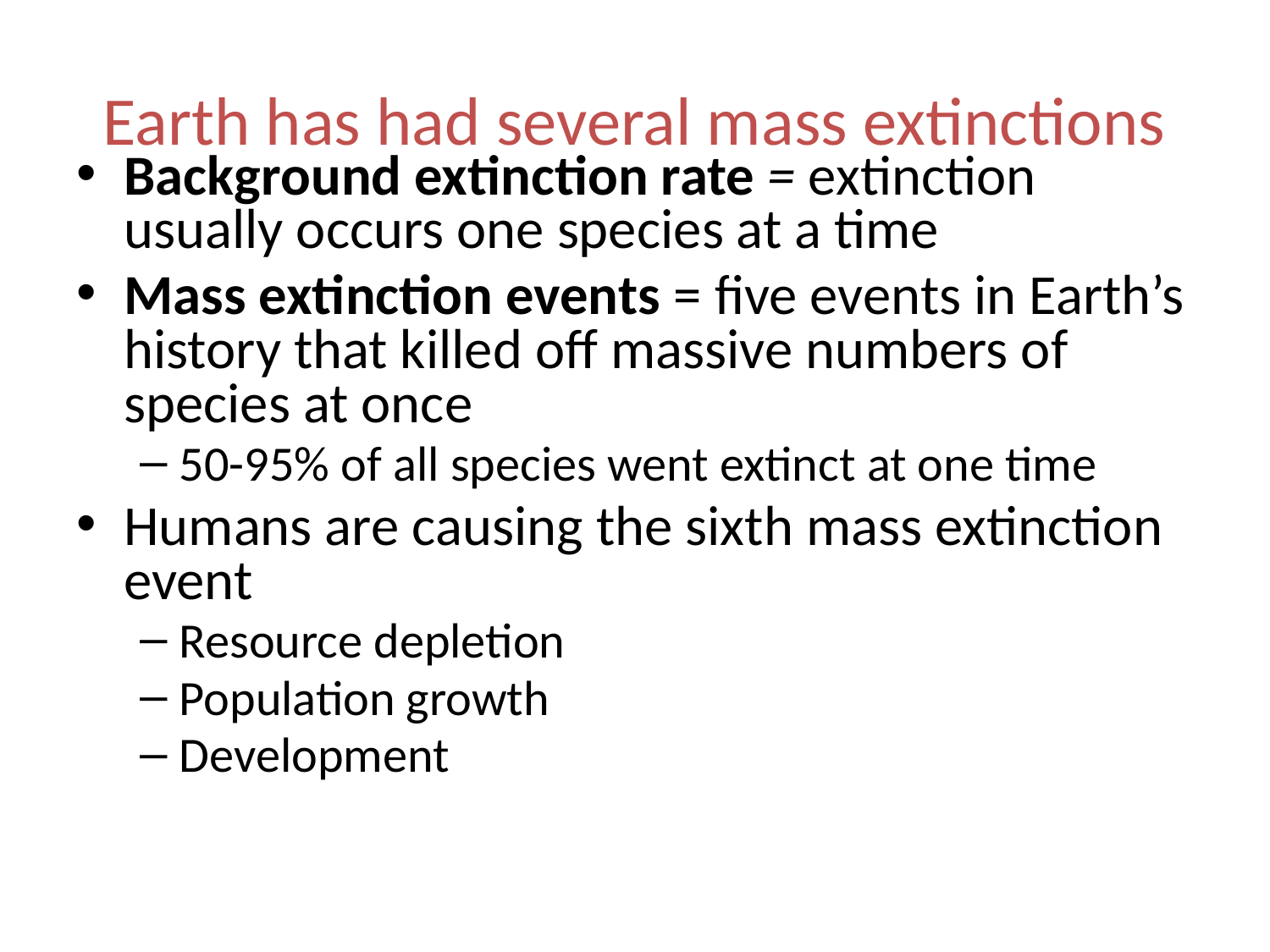

# Earth has had several mass extinctions
Background extinction rate = extinction usually occurs one species at a time
Mass extinction events = five events in Earth’s history that killed off massive numbers of species at once
50-95% of all species went extinct at one time
Humans are causing the sixth mass extinction event
Resource depletion
Population growth
Development